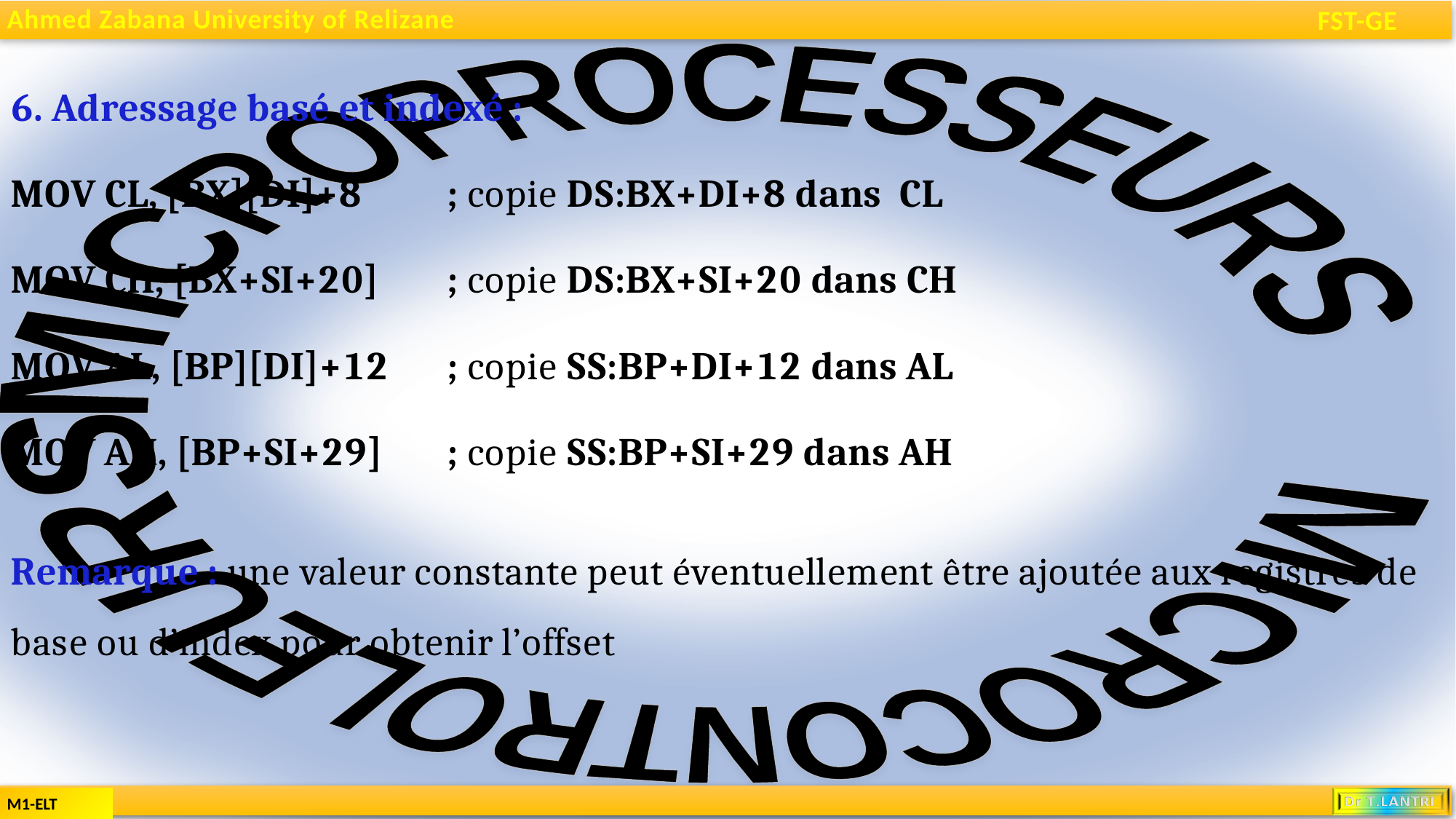

6. Adressage basé et indexé :
MOV CL, [BX][DI]+8	; copie DS:BX+DI+8 dans  CL
MOV CH, [BX+SI+20]	; copie DS:BX+SI+20 dans CH
MOV AL, [BP][DI]+12	; copie SS:BP+DI+12 dans AL
MOV AH, [BP+SI+29]	; copie SS:BP+SI+29 dans AH
Remarque : une valeur constante peut éventuellement être ajoutée aux registres de base ou d’index pour obtenir l’offset